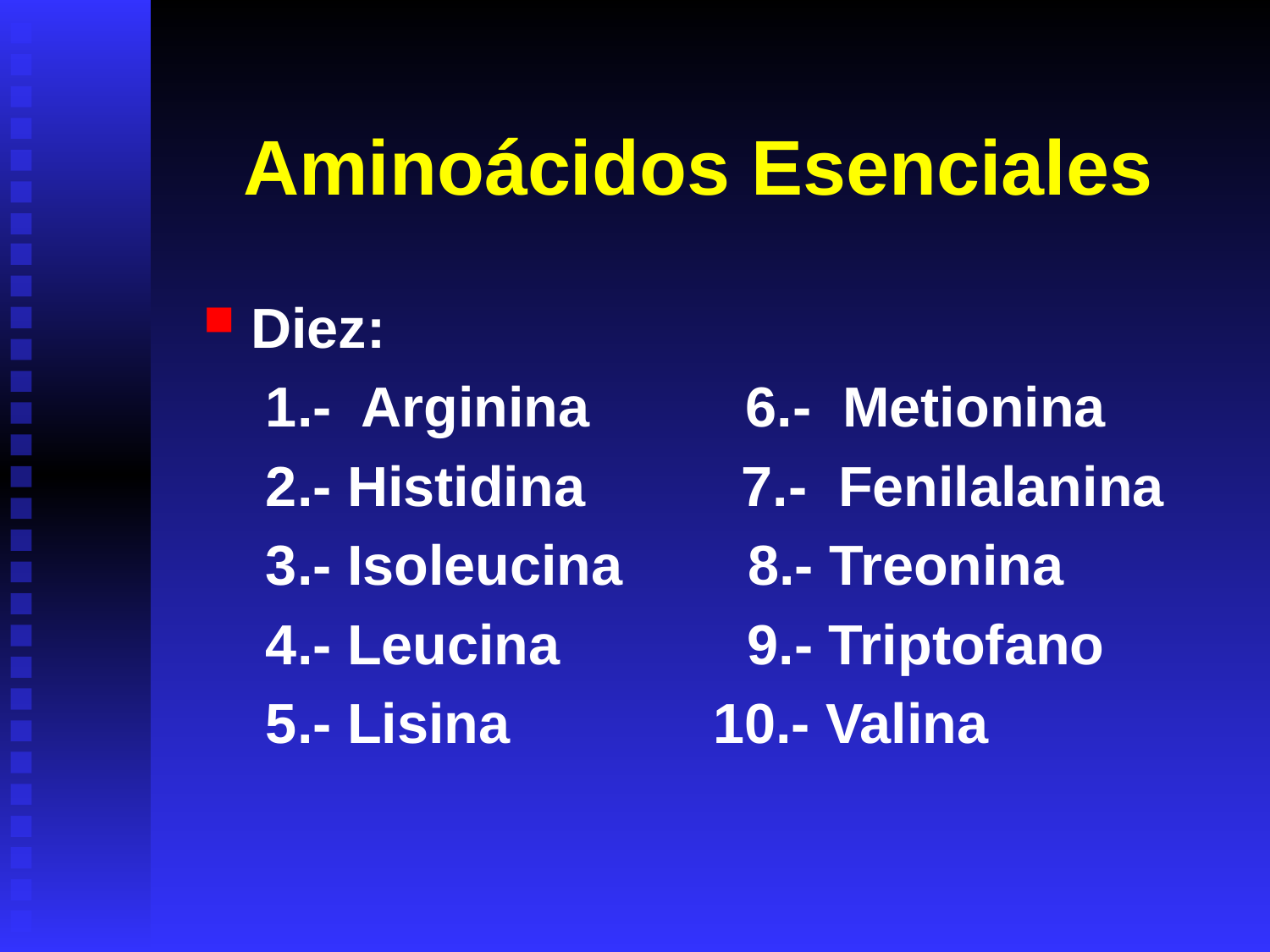

# Aminoácidos Esenciales
Diez:
    1.-  Arginina          6.-  Metionina
    2.- Histidina          7.-  Fenilalanina
    3.- Isoleucina        8.- Treonina
    4.- Leucina            9.- Triptofano
    5.- Lisina             10.- Valina